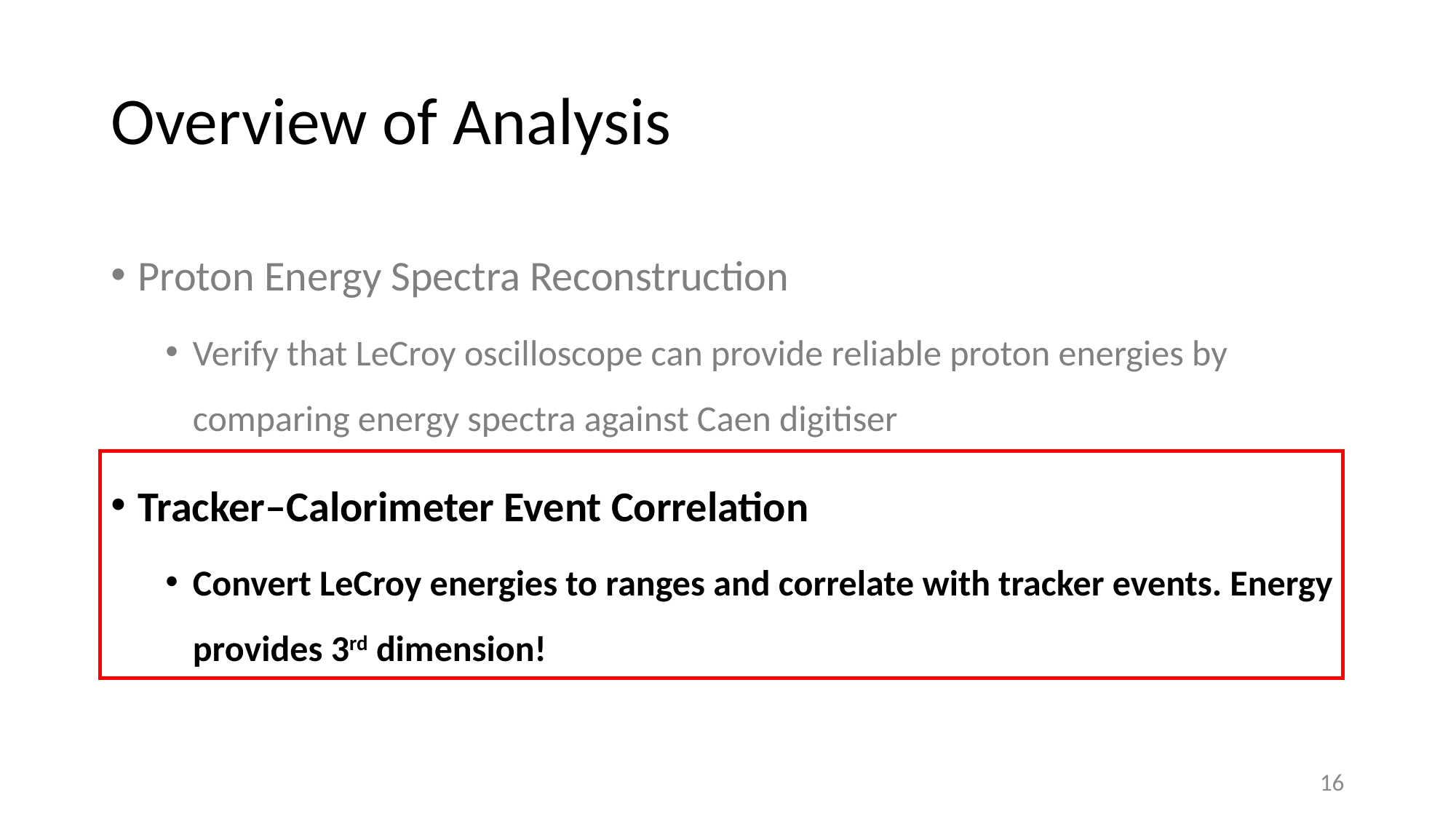

# Overview of Analysis
Proton Energy Spectra Reconstruction
Verify that LeCroy oscilloscope can provide reliable proton energies by comparing energy spectra against Caen digitiser
Tracker–Calorimeter Event Correlation
Convert LeCroy energies to ranges and correlate with tracker events. Energy provides 3rd dimension!

16